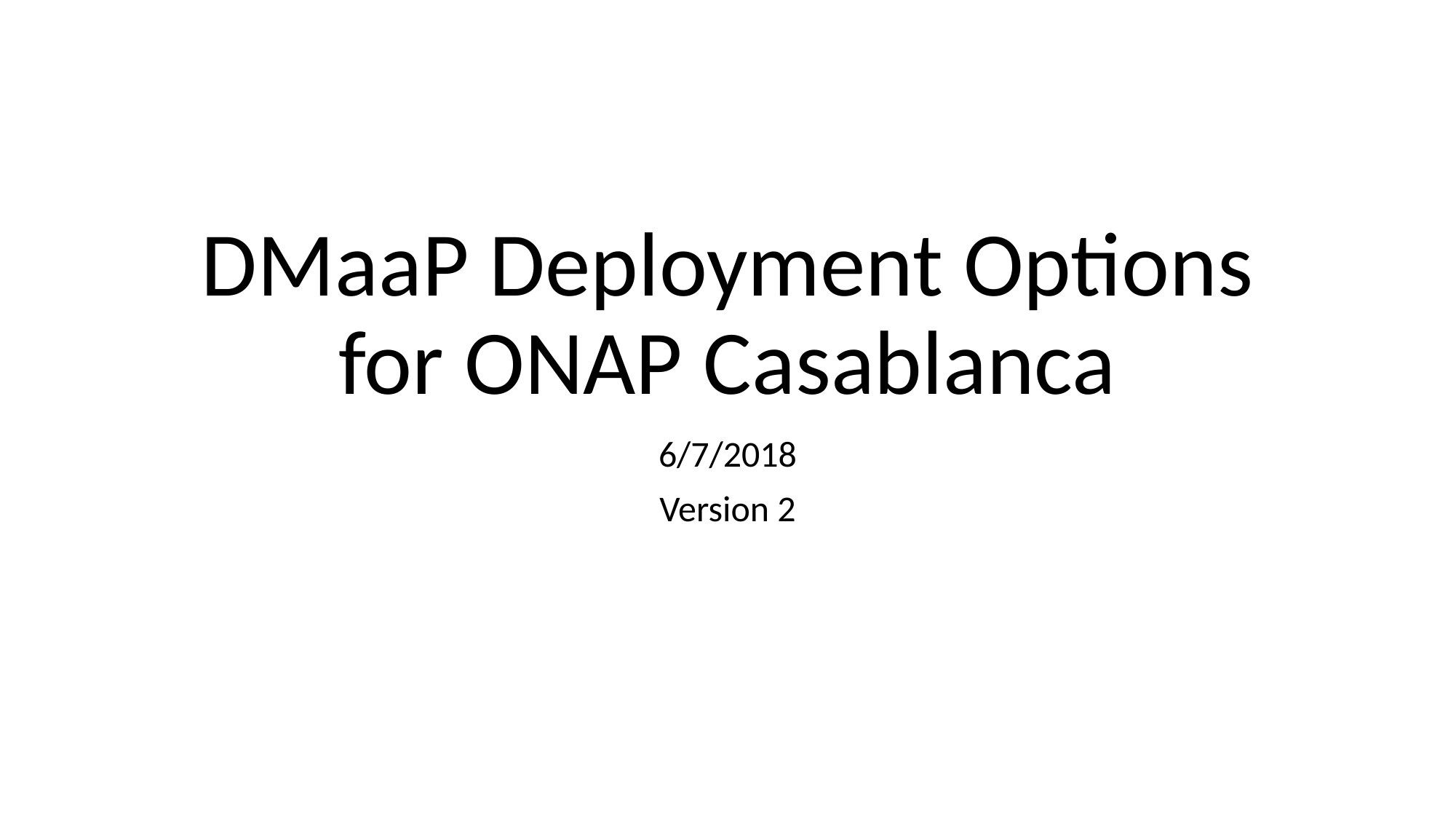

# DMaaP Deployment Options for ONAP Casablanca
6/7/2018
Version 2